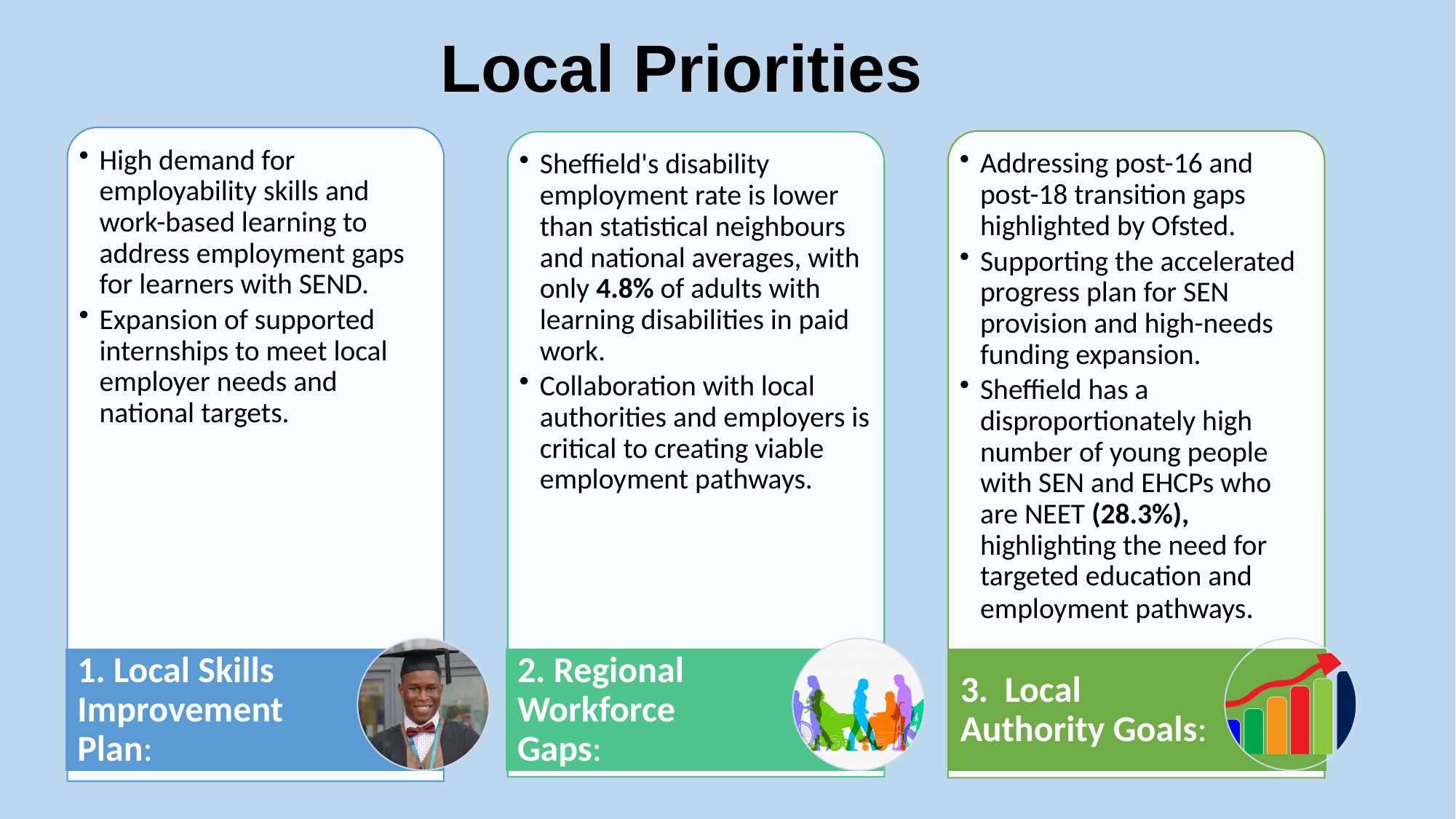

High demand for employability skills and work-based learning to address employment gaps for learners with SEND.
Expansion of supported internships to meet local employer needs and national targets.
1. Local Skills Improvement Plan:
Sheffield's disability employment rate is lower than statistical neighbours and national averages, with only 4.8% of adults with learning disabilities in paid work.
Collaboration with local authorities and employers is critical to creating viable employment pathways.
2. Regional Workforce Gaps:
Addressing post-16 and post-18 transition gaps highlighted by Ofsted.
Supporting the accelerated progress plan for SEN provision and high-needs funding expansion.
Sheffield has a disproportionately high number of young people with SEN and EHCPs who are NEET (28.3%), highlighting the need for targeted education and employment pathways.
3.  Local Authority Goals:
 Local Priorities